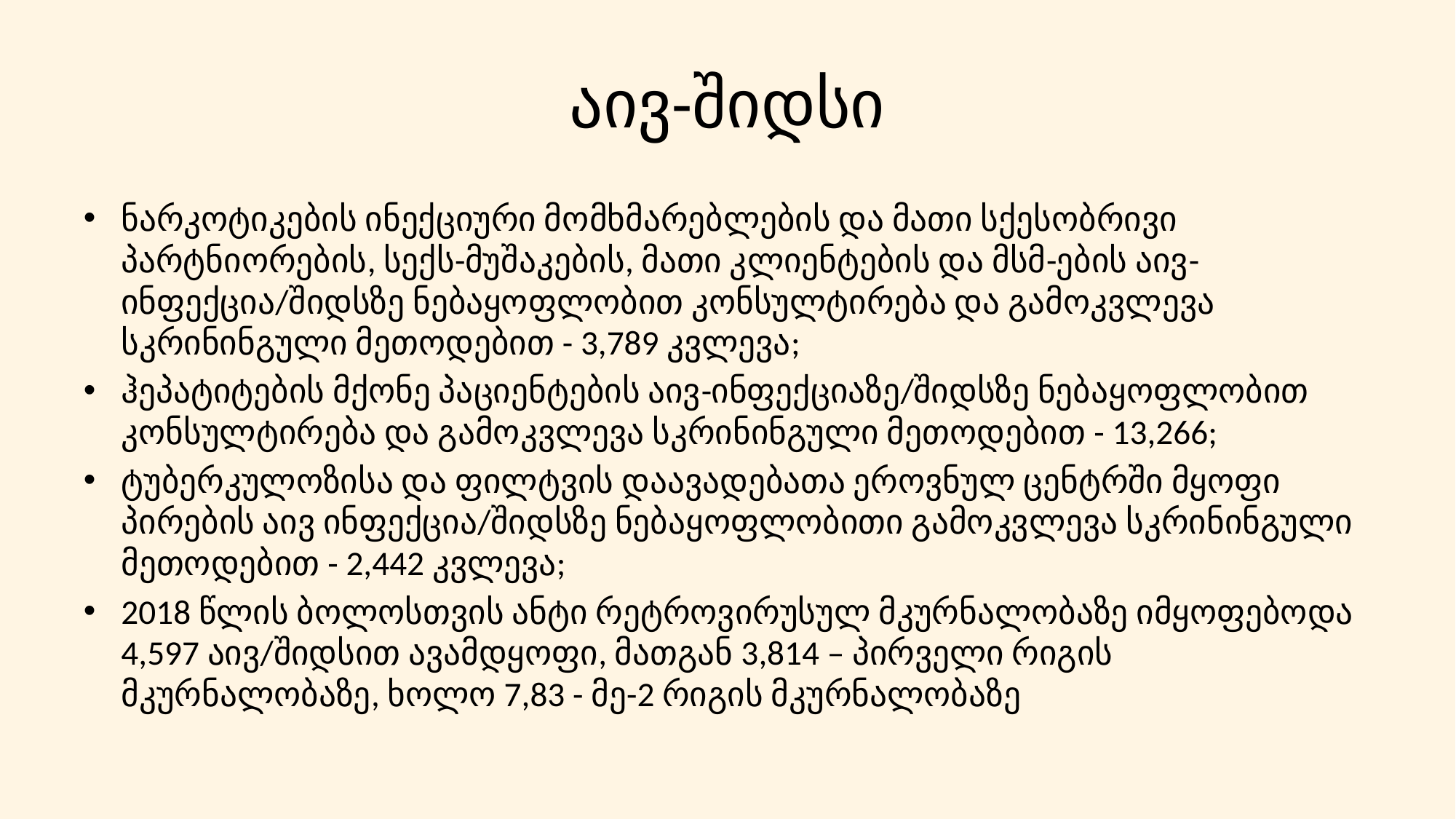

# აივ-შიდსი
ნარკოტიკების ინექციური მომხმარებლების და მათი სქესობრივი პარტნიორების, სექს-მუშაკების, მათი კლიენტების და მსმ-ების აივ-ინფექცია/შიდსზე ნებაყოფლობით კონსულტირება და გამოკვლევა სკრინინგული მეთოდებით - 3,789 კვლევა;
ჰეპატიტების მქონე პაციენტების აივ-ინფექციაზე/შიდსზე ნებაყოფლობით კონსულტირება და გამოკვლევა სკრინინგული მეთოდებით - 13,266;
ტუბერკულოზისა და ფილტვის დაავადებათა ეროვნულ ცენტრში მყოფი პირების აივ ინფექცია/შიდსზე ნებაყოფლობითი გამოკვლევა სკრინინგული მეთოდებით - 2,442 კვლევა;
2018 წლის ბოლოსთვის ანტი რეტროვირუსულ მკურნალობაზე იმყოფებოდა 4,597 აივ/შიდსით ავამდყოფი, მათგან 3,814 – პირველი რიგის მკურნალობაზე, ხოლო 7,83 - მე-2 რიგის მკურნალობაზე